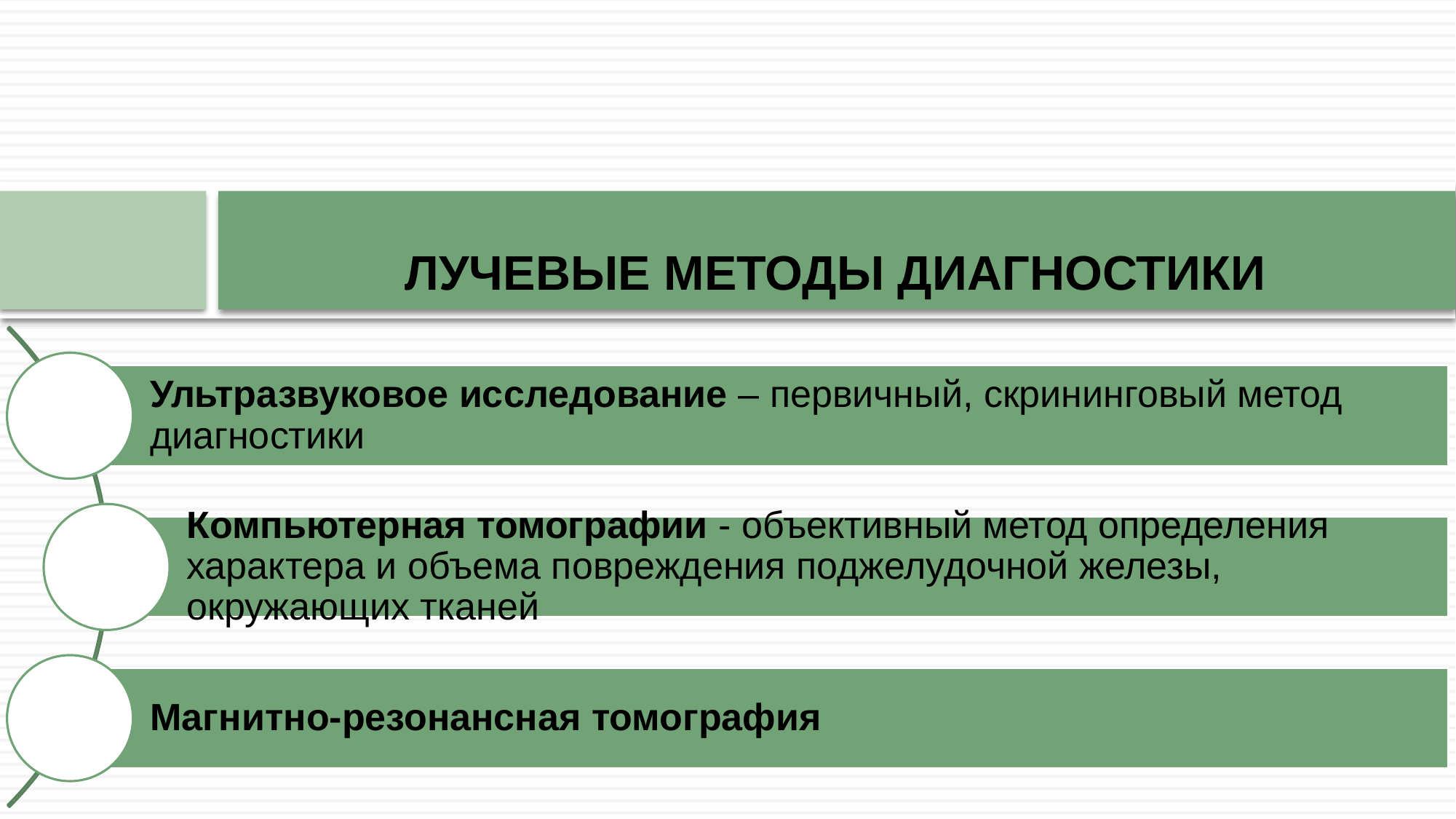

# ЛУЧЕВЫЕ МЕТОДЫ ДИАГНОСТИКИ
Ультразвуковое исследование – первичный, скрининговый метод диагностики
Компьютерная томографии - объективный метод определения характера и объема повреждения поджелудочной железы, окружающих тканей
Магнитно-резонансная томография